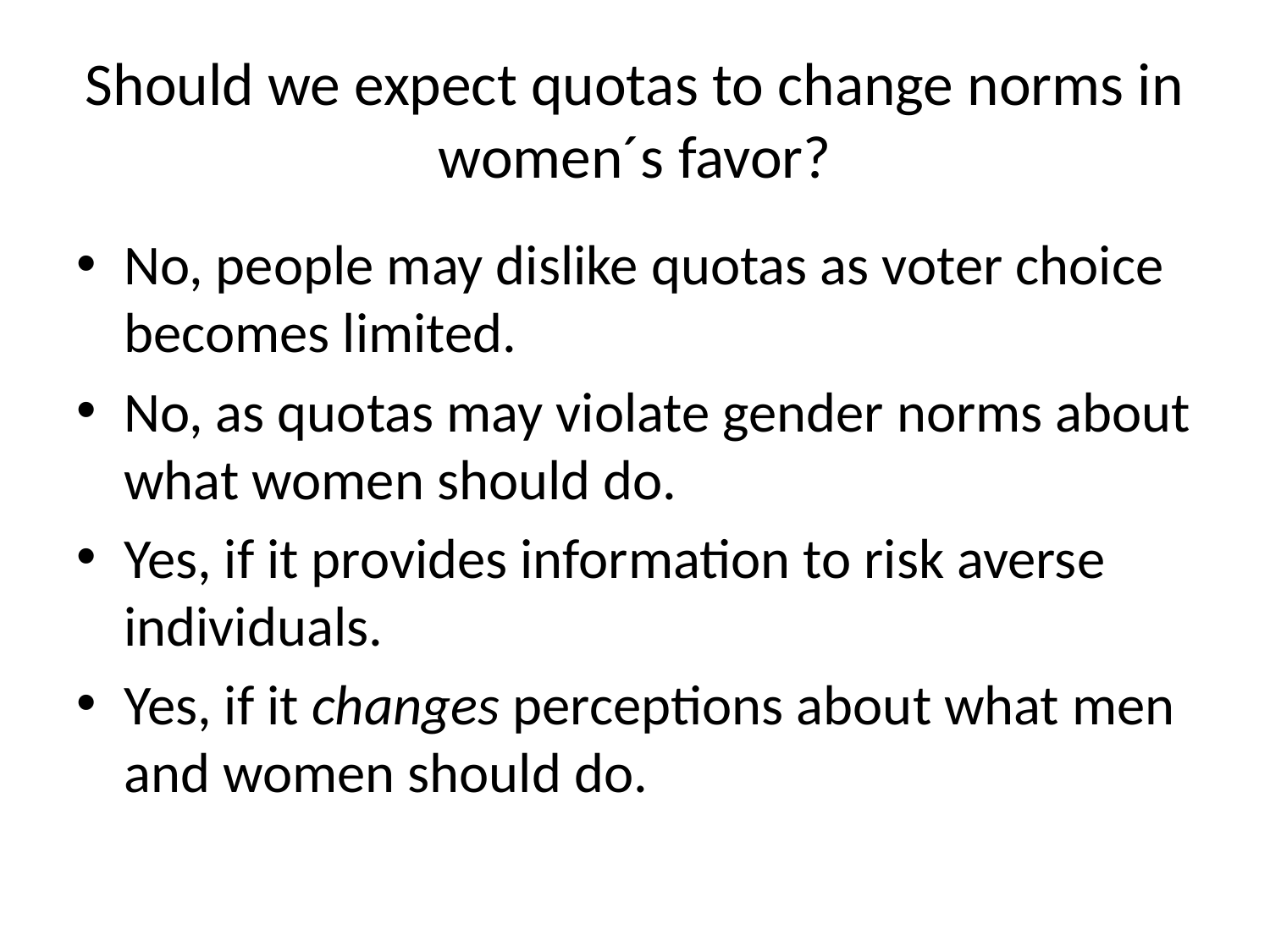

# Should we expect quotas to change norms in women´s favor?
No, people may dislike quotas as voter choice becomes limited.
No, as quotas may violate gender norms about what women should do.
Yes, if it provides information to risk averse individuals.
Yes, if it changes perceptions about what men and women should do.